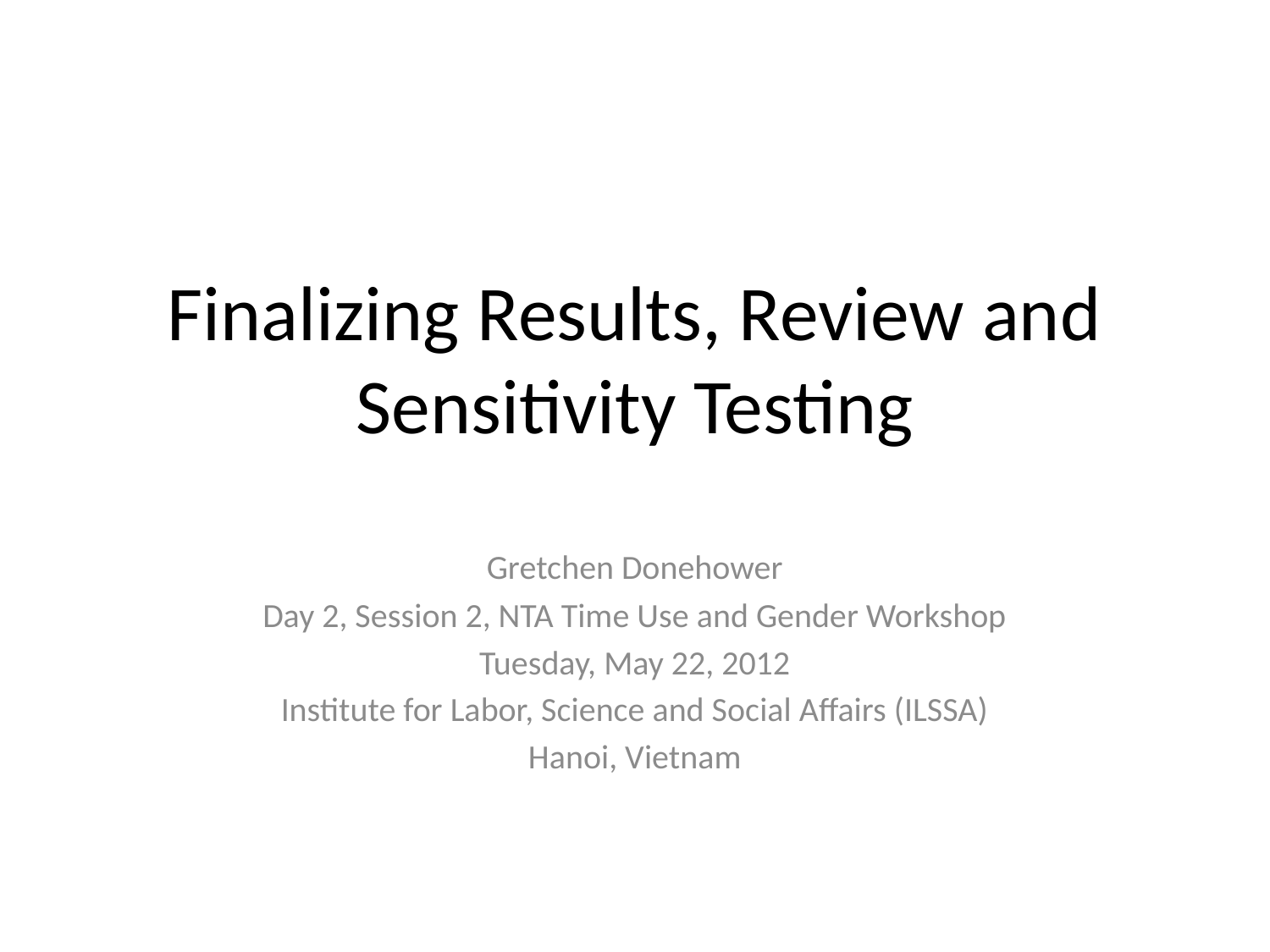

# Finalizing Results, Review and Sensitivity Testing
Gretchen Donehower
Day 2, Session 2, NTA Time Use and Gender Workshop
Tuesday, May 22, 2012
Institute for Labor, Science and Social Affairs (ILSSA)
Hanoi, Vietnam